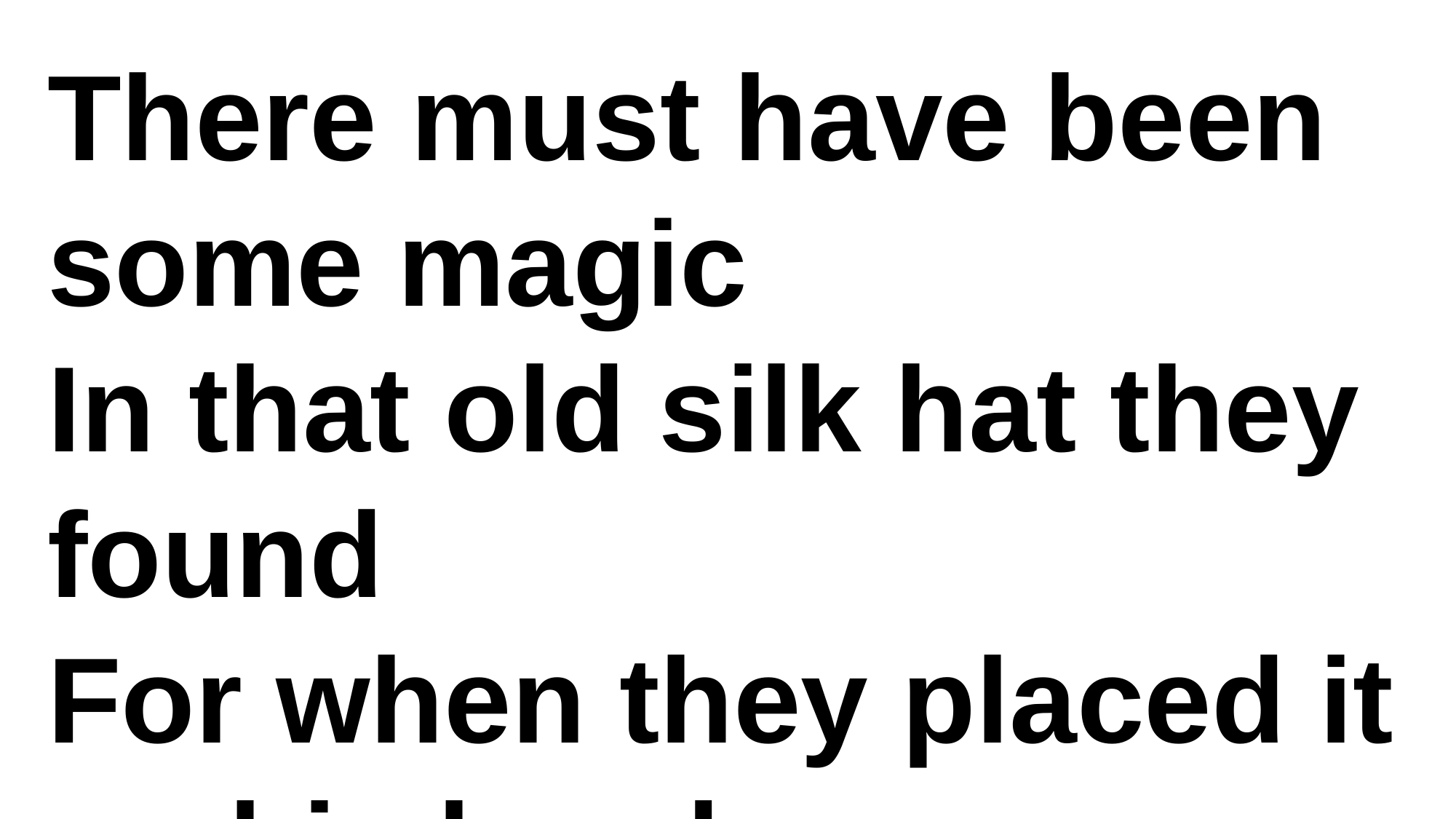

There must have been some magic
In that old silk hat they found
For when they placed it on his head
He began to dance around